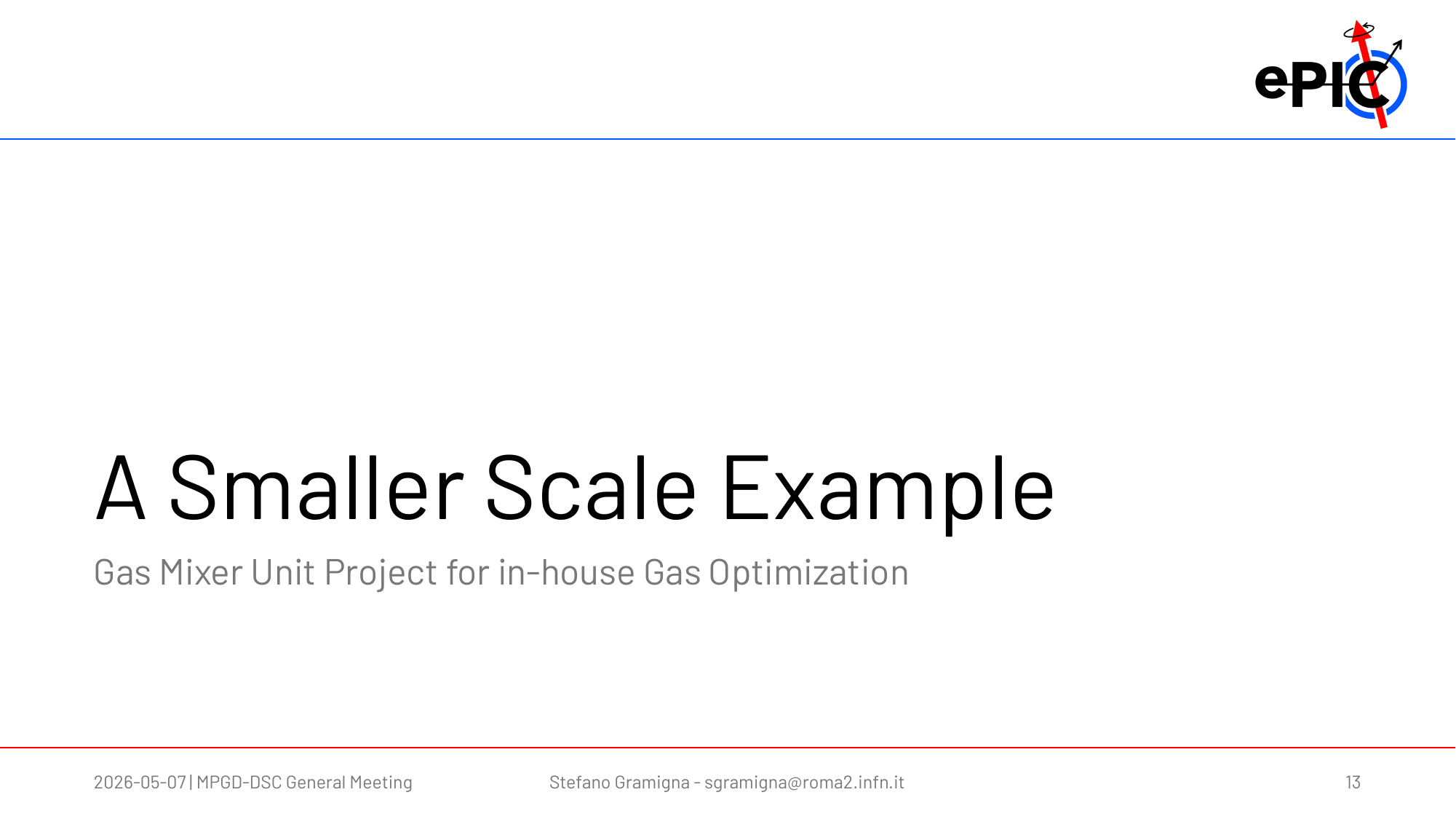

# A Smaller Scale Example
Gas Mixer Unit Project for in-house Gas Optimization
2026-05-07 | MPGD-DSC General Meeting
Stefano Gramigna - sgramigna@roma2.infn.it
13